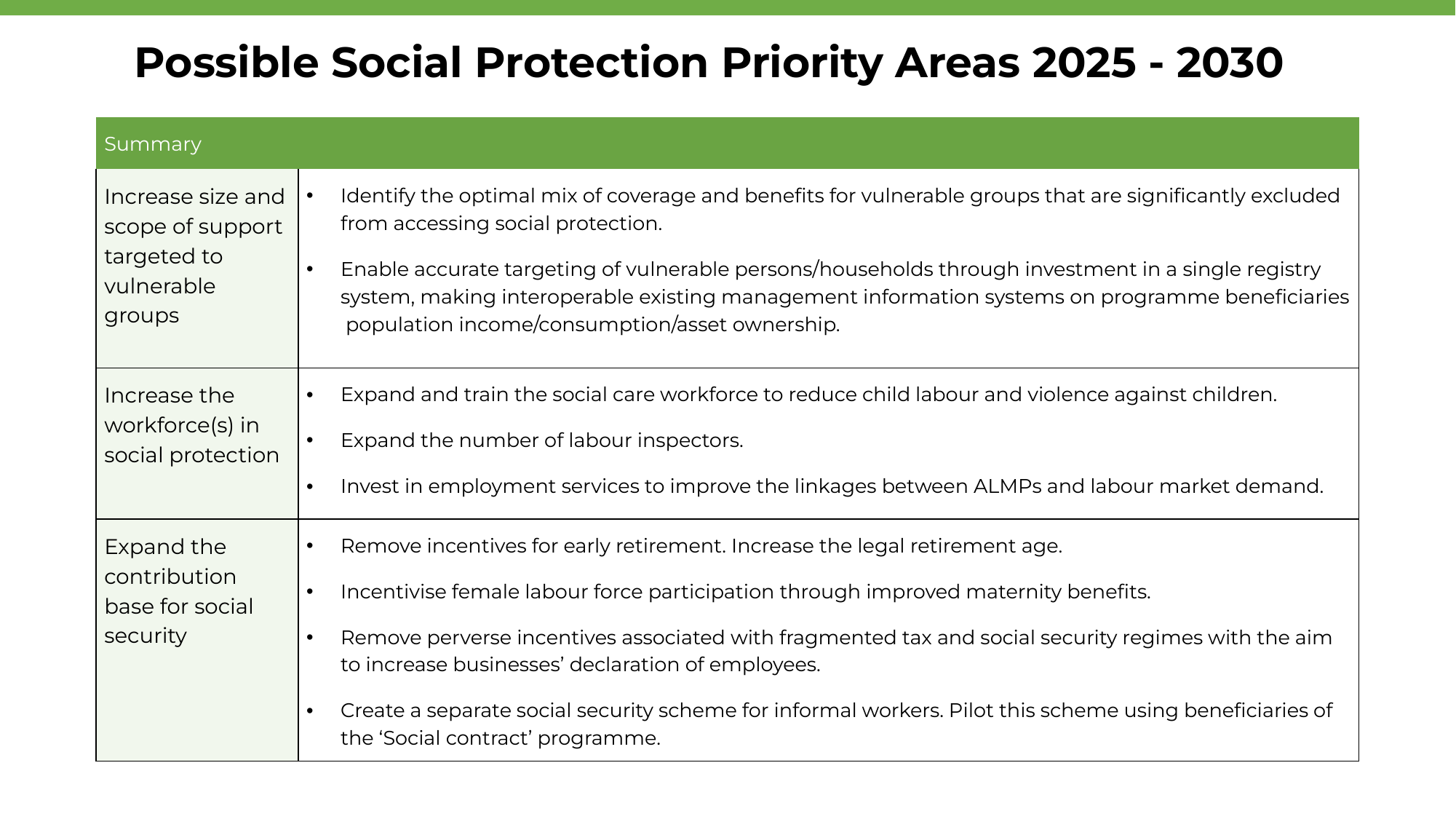

Possible Social Protection Priority Areas 2025 - 2030
| Summary |  |
| --- | --- |
| Increase size and scope of support targeted to vulnerable groups | Identify the optimal mix of coverage and benefits for vulnerable groups that are significantly excluded from accessing social protection. Enable accurate targeting of vulnerable persons/households through investment in a single registry system, making interoperable existing management information systems on programme beneficiaries population income/consumption/asset ownership. |
| Increase the workforce(s) in social protection | Expand and train the social care workforce to reduce child labour and violence against children. Expand the number of labour inspectors. Invest in employment services to improve the linkages between ALMPs and labour market demand. |
| Expand the contribution base for social security | Remove incentives for early retirement. Increase the legal retirement age. Incentivise female labour force participation through improved maternity benefits. Remove perverse incentives associated with fragmented tax and social security regimes with the aim to increase businesses’ declaration of employees. Create a separate social security scheme for informal workers. Pilot this scheme using beneficiaries of the ‘Social contract’ programme. |